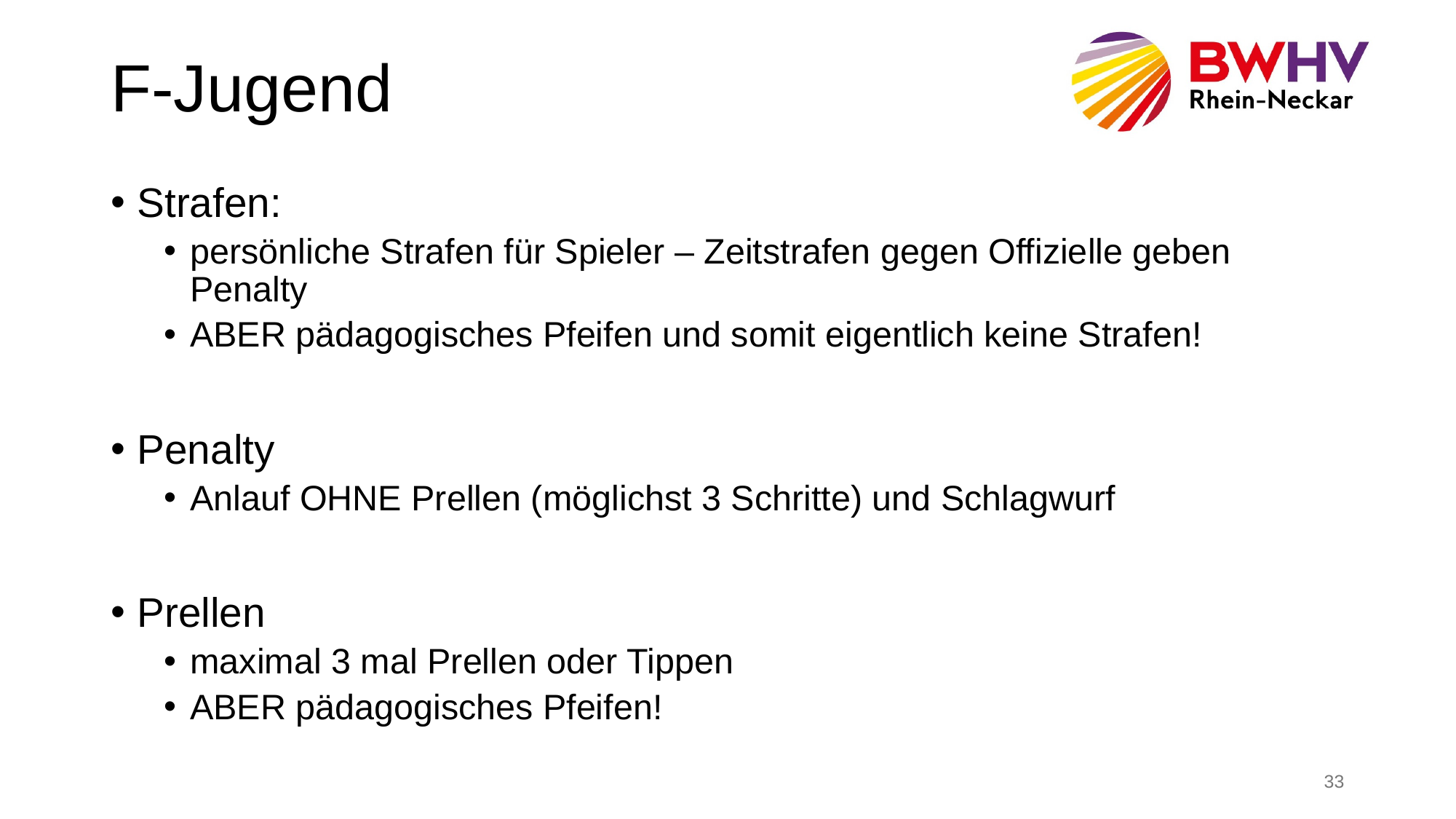

# F-Jugend
Strafen:
persönliche Strafen für Spieler – Zeitstrafen gegen Offizielle geben Penalty
ABER pädagogisches Pfeifen und somit eigentlich keine Strafen!

Penalty
Anlauf OHNE Prellen (möglichst 3 Schritte) und Schlagwurf

Prellen
maximal 3 mal Prellen oder Tippen
ABER pädagogisches Pfeifen!

33